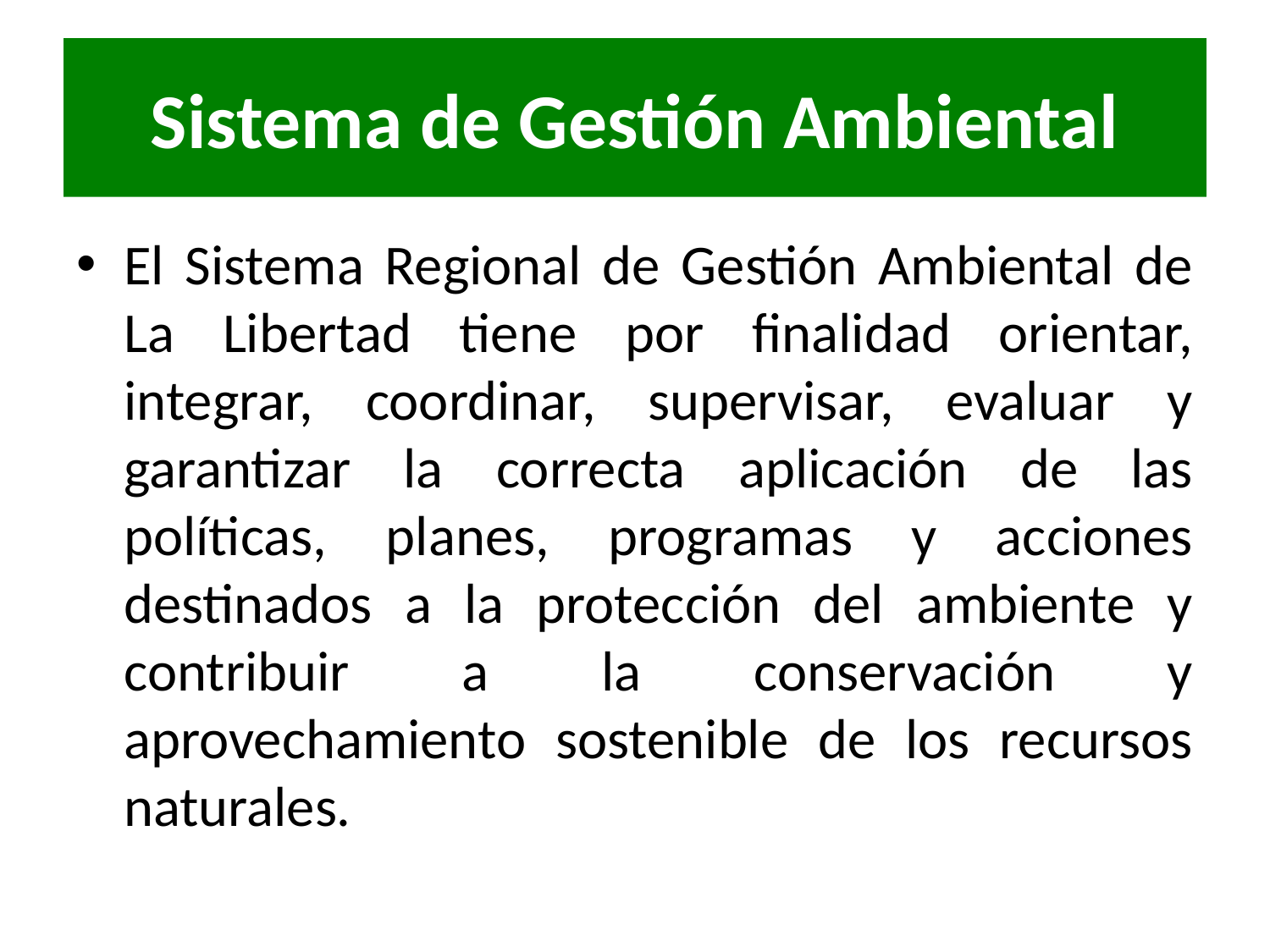

# Sistema de Gestión Ambiental
El Sistema Regional de Gestión Ambiental de La Libertad tiene por finalidad orientar, integrar, coordinar, supervisar, evaluar y garantizar la correcta aplicación de las políticas, planes, programas y acciones destinados a la protección del ambiente y contribuir a la conservación y aprovechamiento sostenible de los recursos naturales.